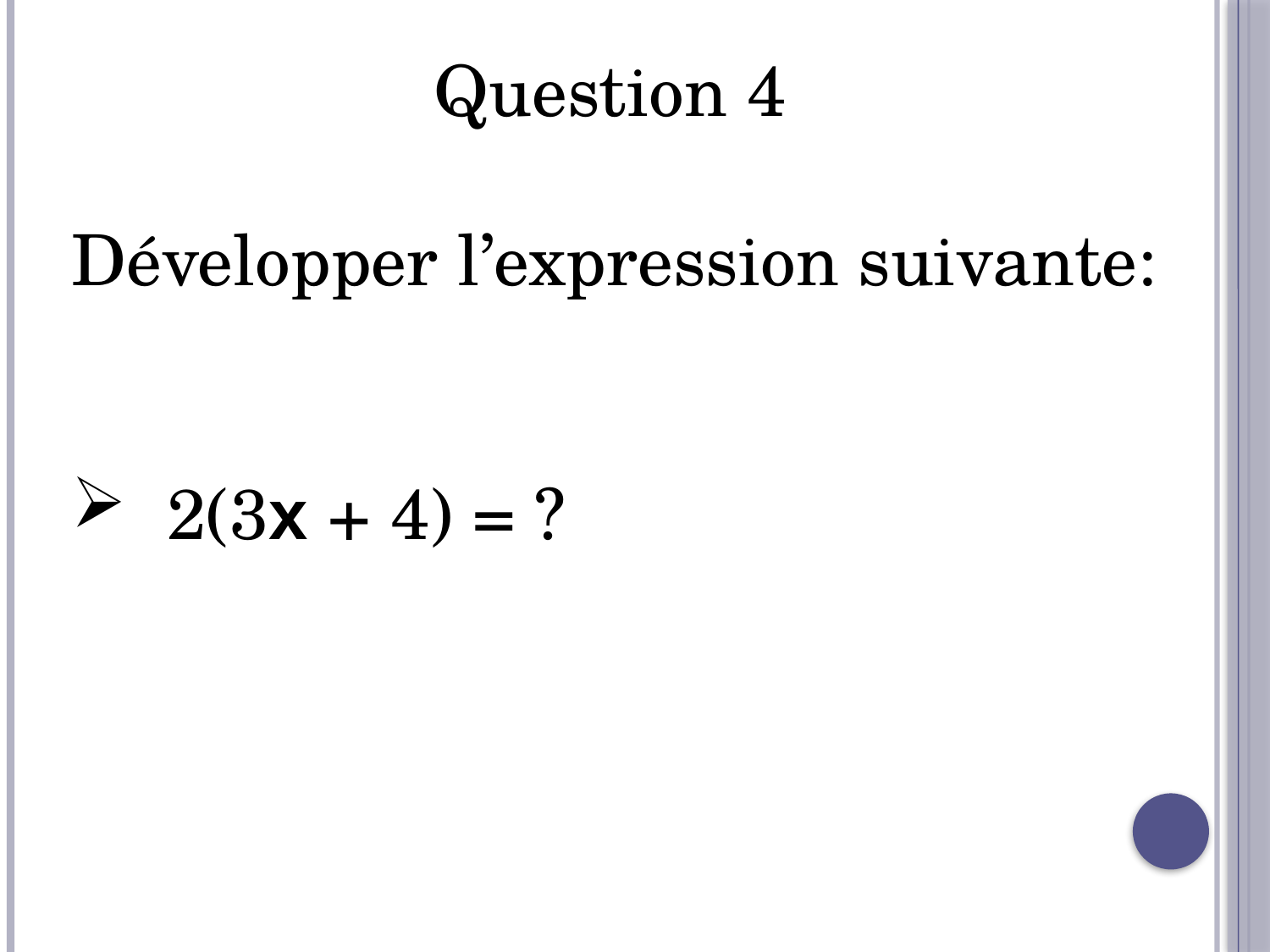

Question 4

Développer l’expression suivante:

  2(3x + 4) = ?